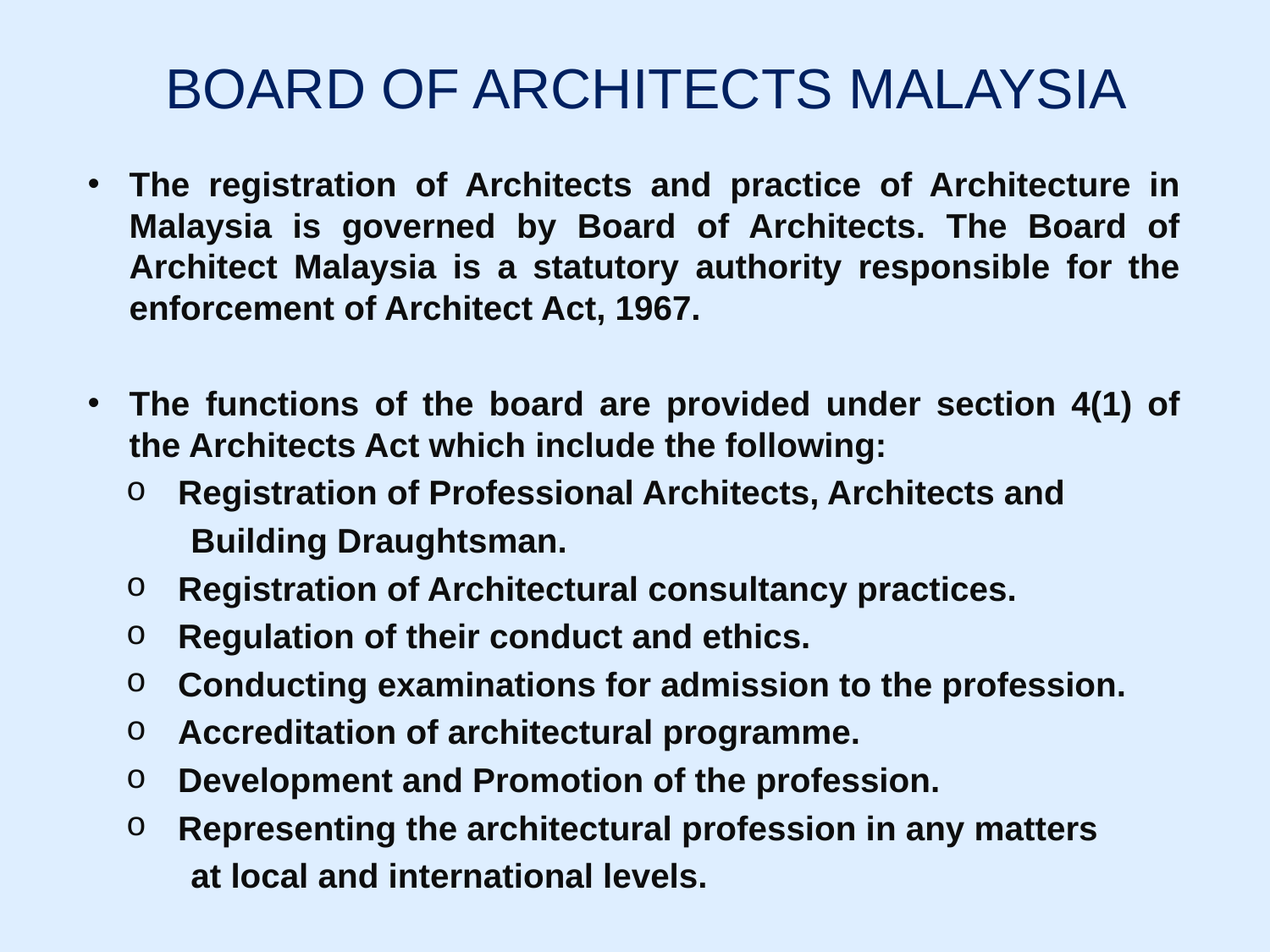

# BOARD OF ARCHITECTS MALAYSIA
The registration of Architects and practice of Architecture in Malaysia is governed by Board of Architects. The Board of Architect Malaysia is a statutory authority responsible for the enforcement of Architect Act, 1967.

The functions of the board are provided under section 4(1) of the Architects Act which include the following:
Registration of Professional Architects, Architects and
     Building Draughtsman.
Registration of Architectural consultancy practices.
Regulation of their conduct and ethics.
Conducting examinations for admission to the profession.
Accreditation of architectural programme.
Development and Promotion of the profession.
Representing the architectural profession in any matters
     at local and international levels.